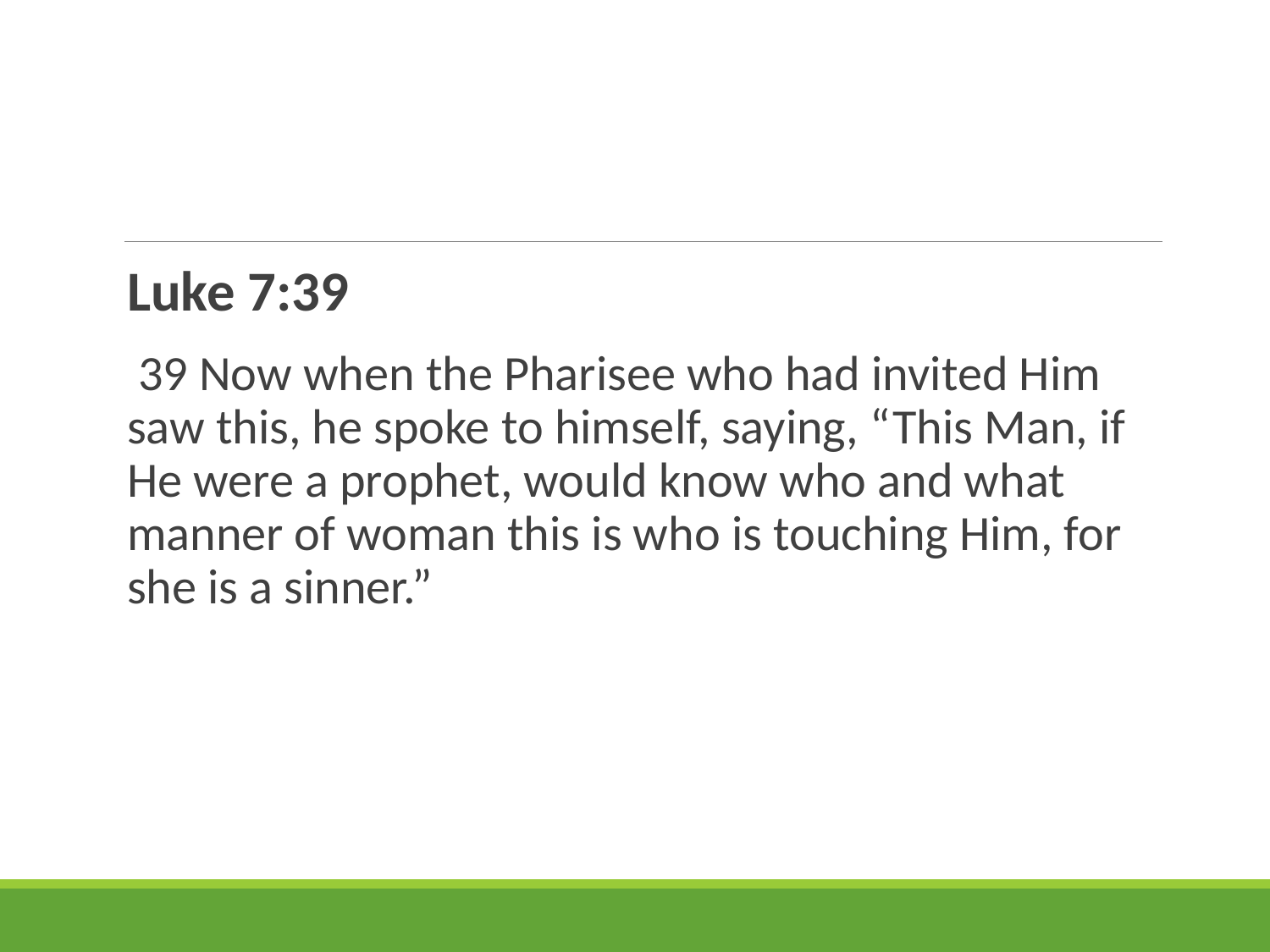

#
Luke 7:39
 39 Now when the Pharisee who had invited Him saw this, he spoke to himself, saying, “This Man, if He were a prophet, would know who and what manner of woman this is who is touching Him, for she is a sinner.”